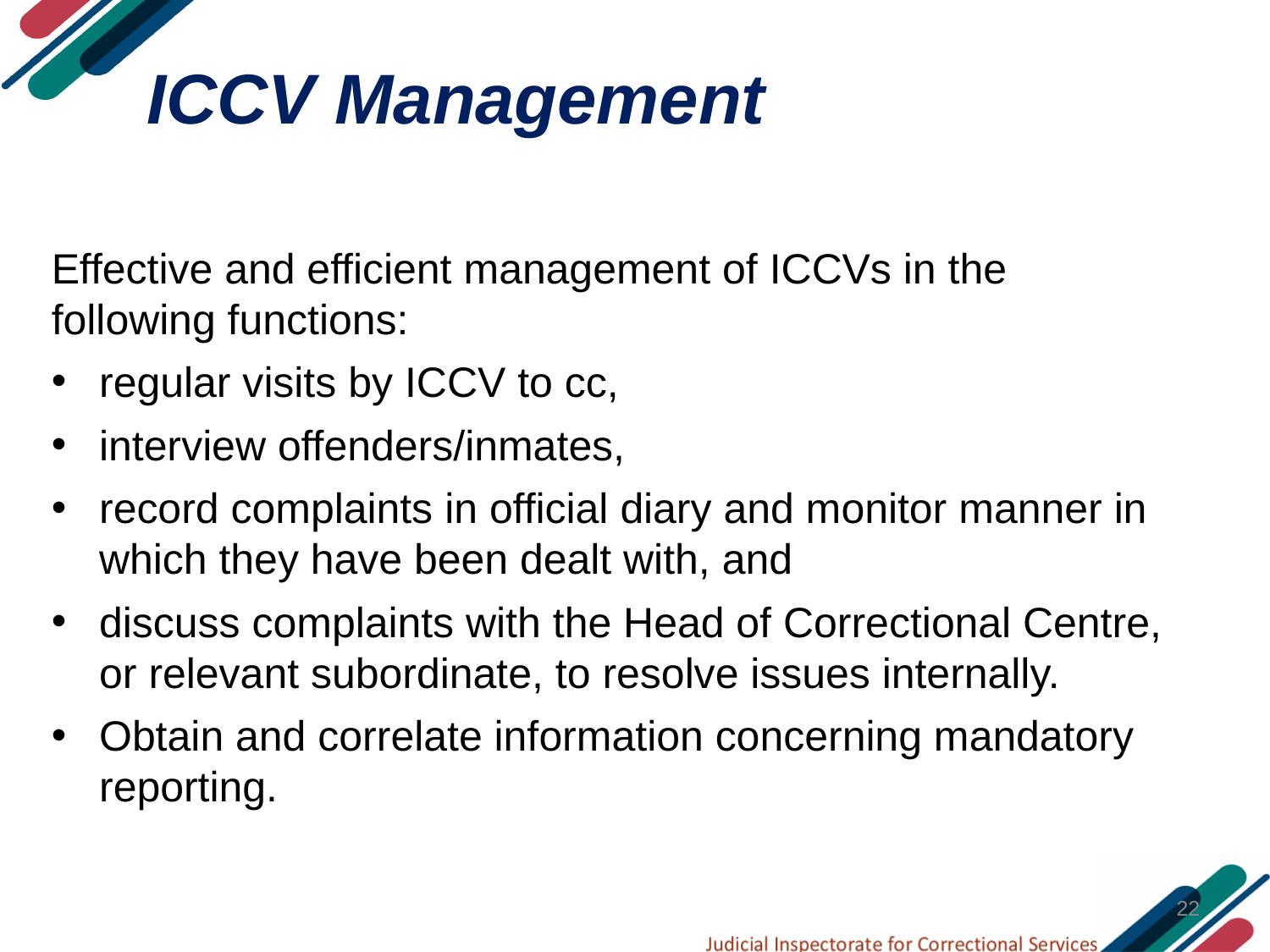

# ICCV Management
Effective and efficient management of ICCVs in the following functions:
regular visits by ICCV to cc,
interview offenders/inmates,
record complaints in official diary and monitor manner in which they have been dealt with, and
discuss complaints with the Head of Correctional Centre, or relevant subordinate, to resolve issues internally.
Obtain and correlate information concerning mandatory reporting.

22